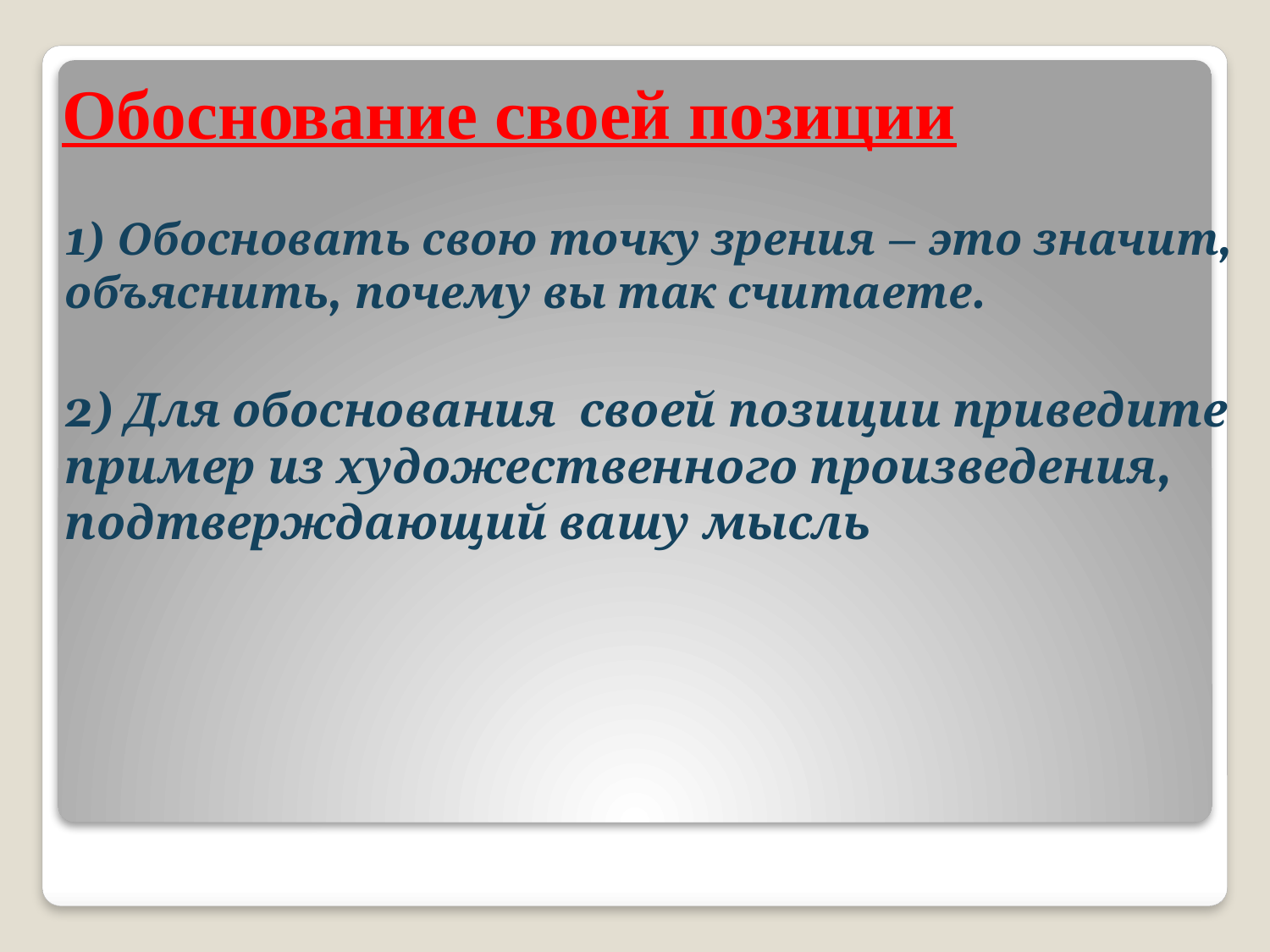

# Обоснование своей позиции
1) Обосновать свою точку зрения – это значит, объяснить, почему вы так считаете.

2) Для обоснования  своей позиции приведите пример из художественного произведения, подтверждающий вашу мысль